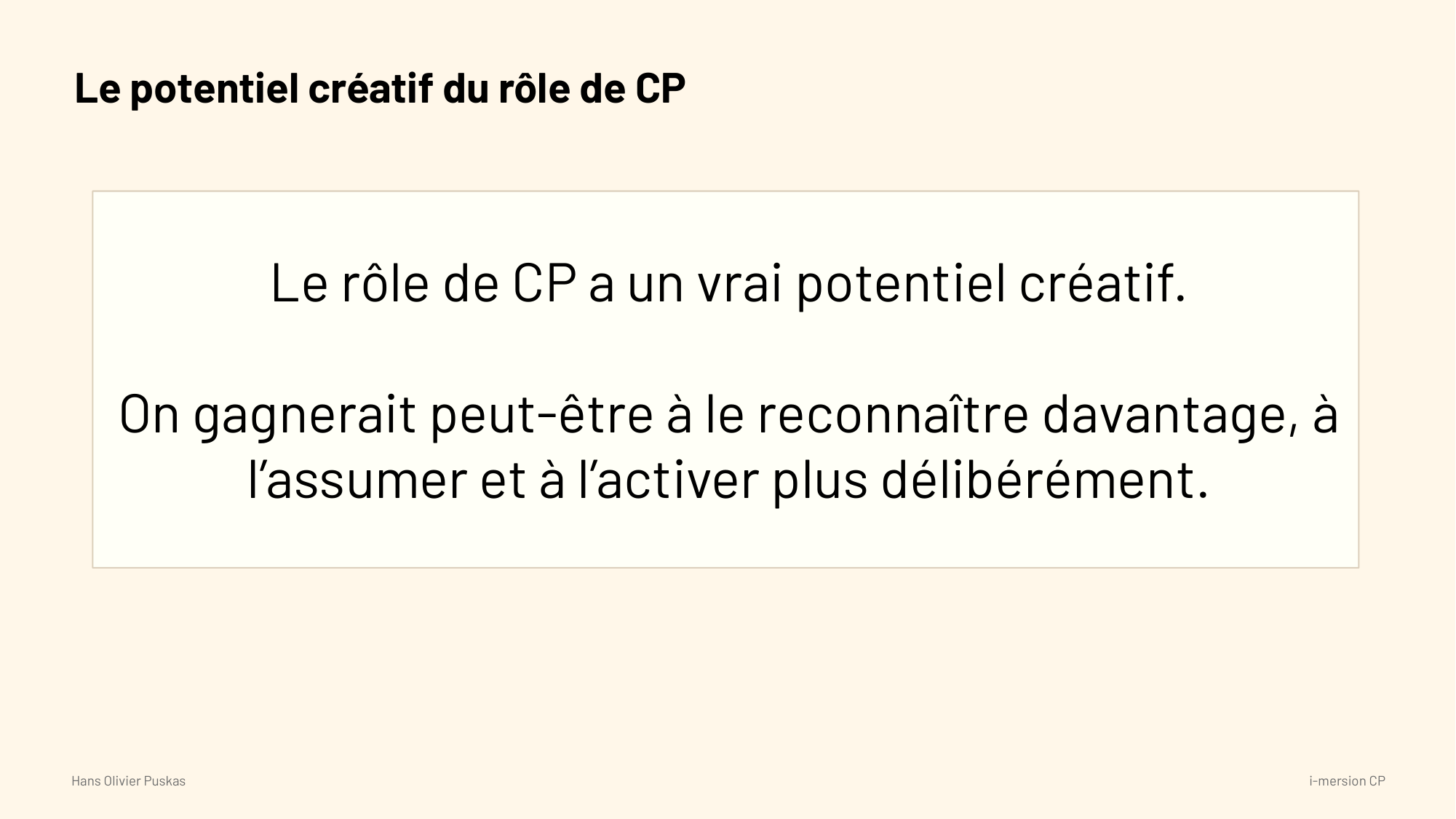

Le potentiel créatif du rôle de CP

Le rôle de CP a un vrai potentiel créatif.
On gagnerait peut-être à le reconnaître davantage, à l’assumer et à l’activer plus délibérément.
Hans Olivier Puskas
i-mersion CP